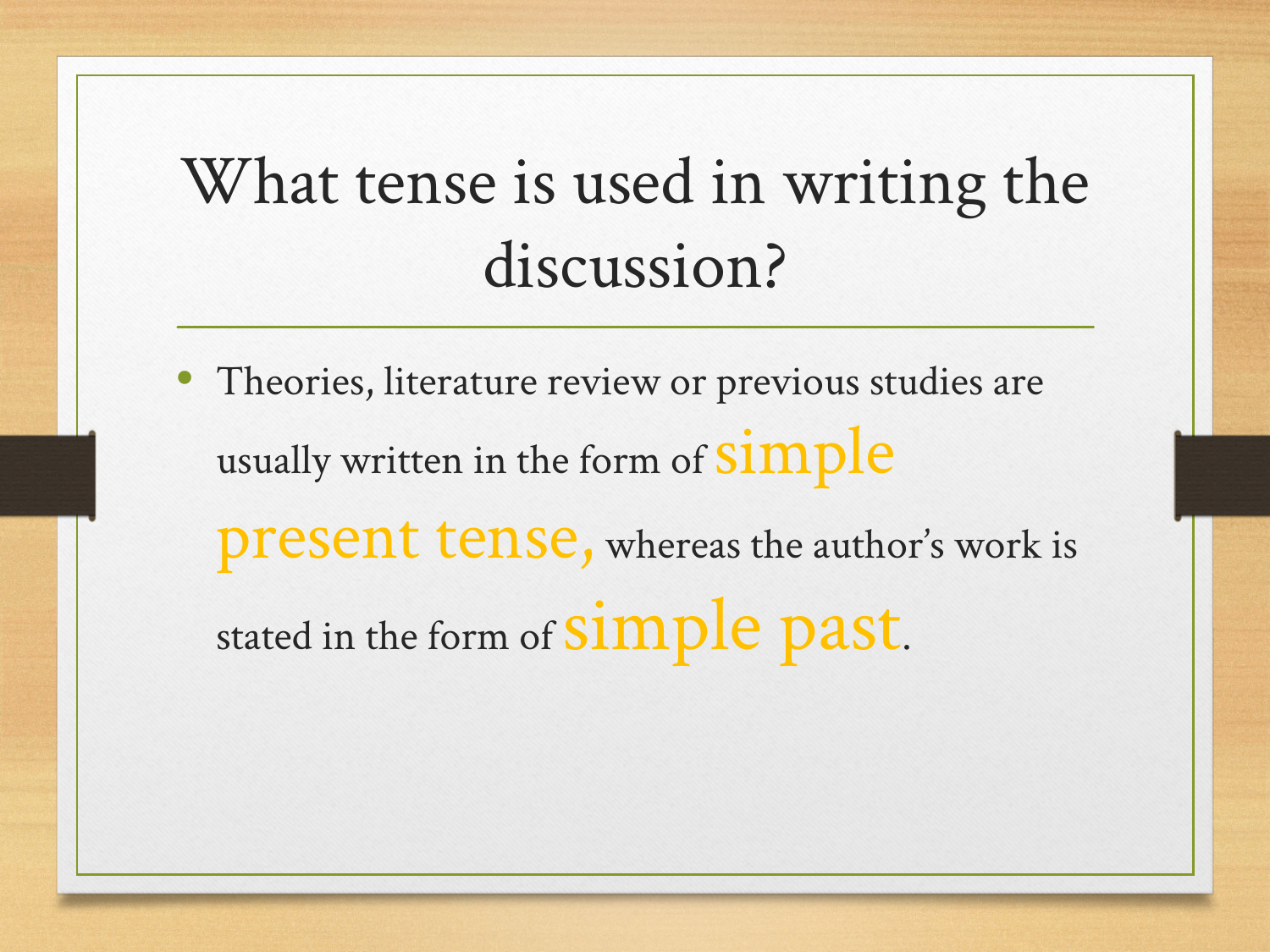

# What tense is used in writing the discussion?
Theories, literature review or previous studies are usually written in the form of simple present tense, whereas the author’s work is stated in the form of simple past.